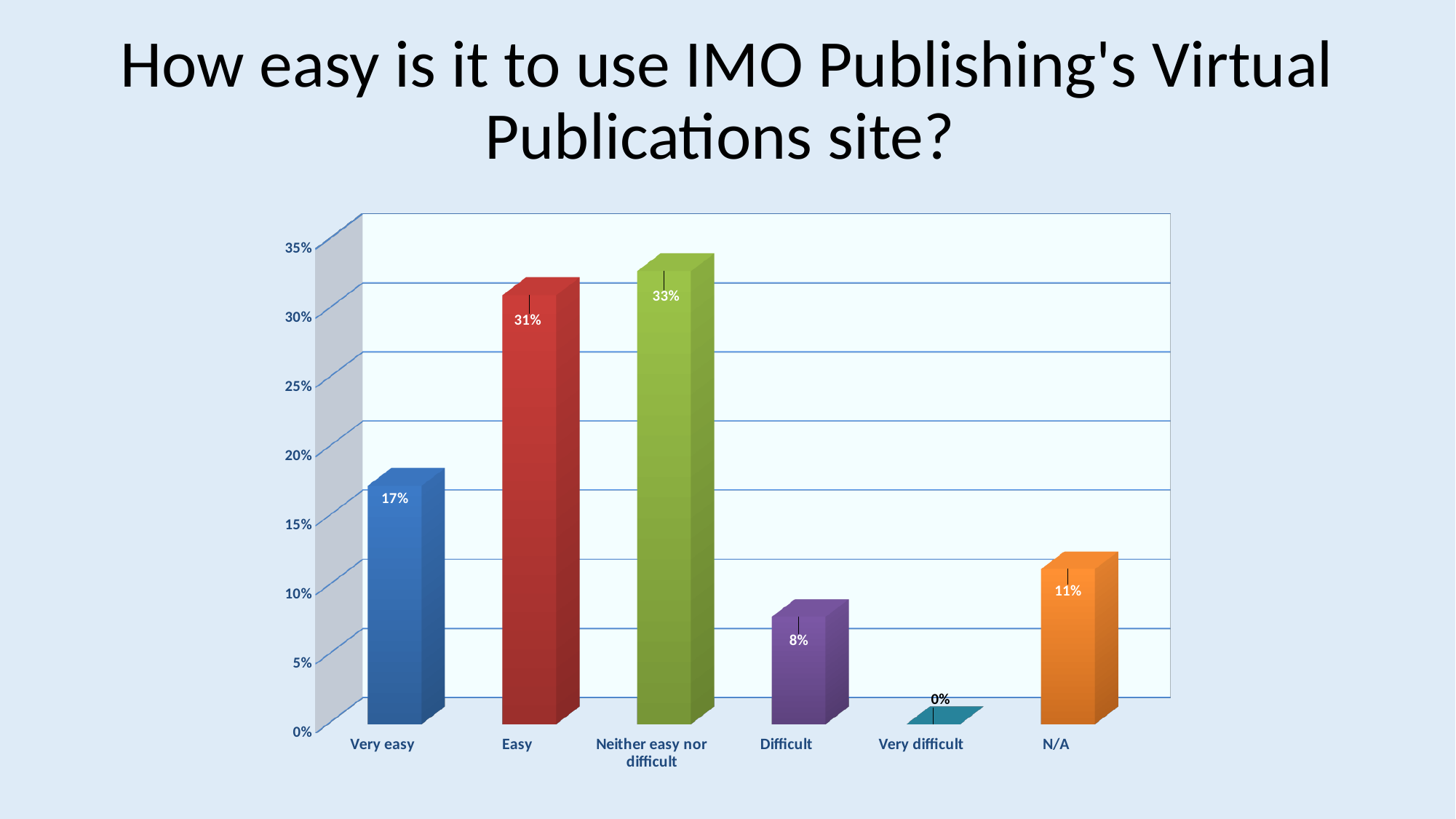

# How easy is it to use IMO Publishing's Virtual Publications site?

[unsupported chart]